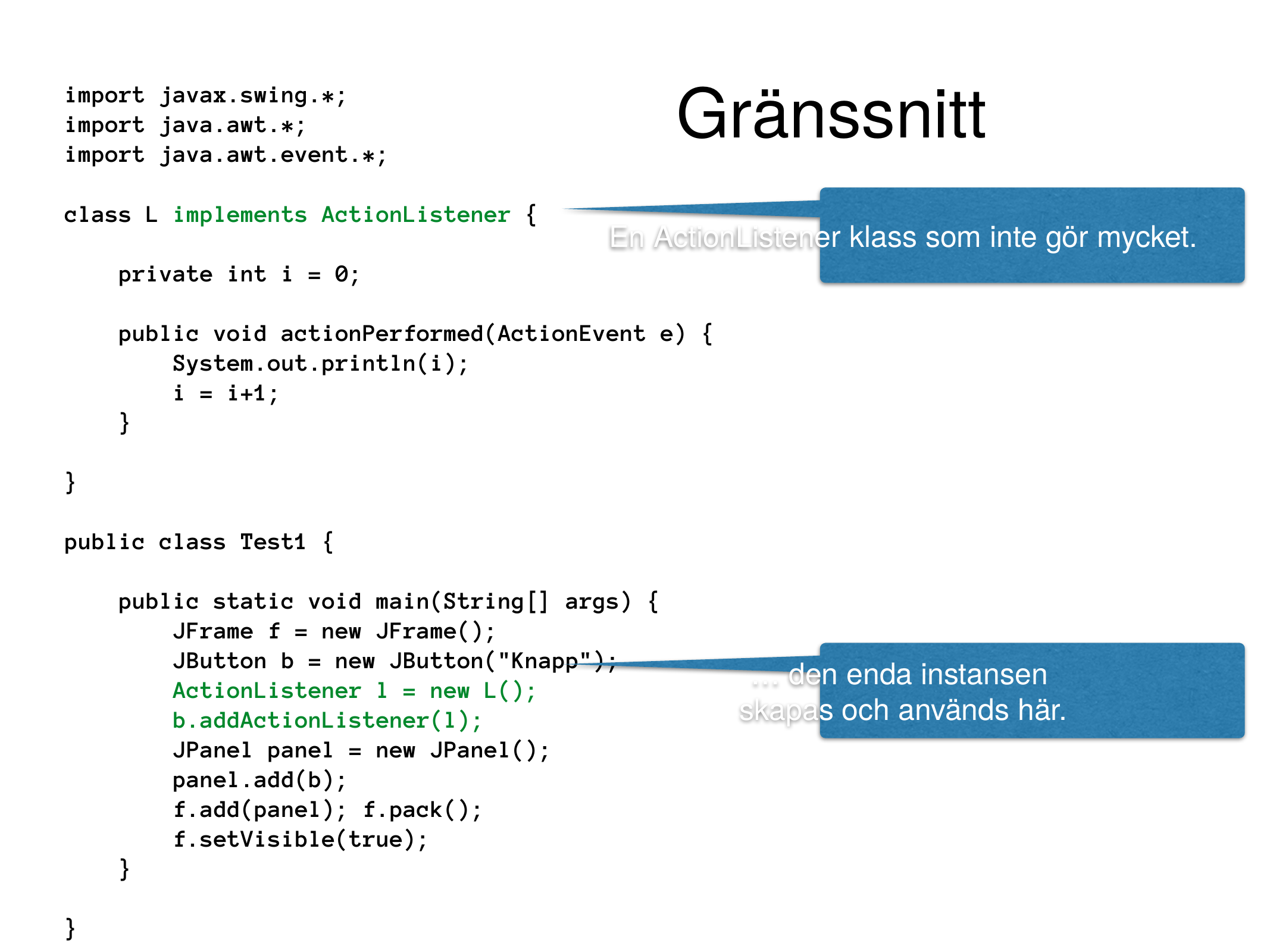

Gränssnitt
import javax.swing.*;
import java.awt.*;
import java.awt.event.*;

class L implements ActionListener {

    private int i = 0;

    public void actionPerformed(ActionEvent e) {
        System.out.println(i);
        i = i+1;
    }

}

public class Test1 {

    public static void main(String[] args) {
        JFrame f = new JFrame();
        JButton b = new JButton("Knapp");
        ActionListener l = new L();
        b.addActionListener(l);
        JPanel panel = new JPanel();
        panel.add(b);
        f.add(panel); f.pack();
        f.setVisible(true);
    }

}
En ActionListener klass som inte gör mycket.
… den enda instansen
skapas och används här.